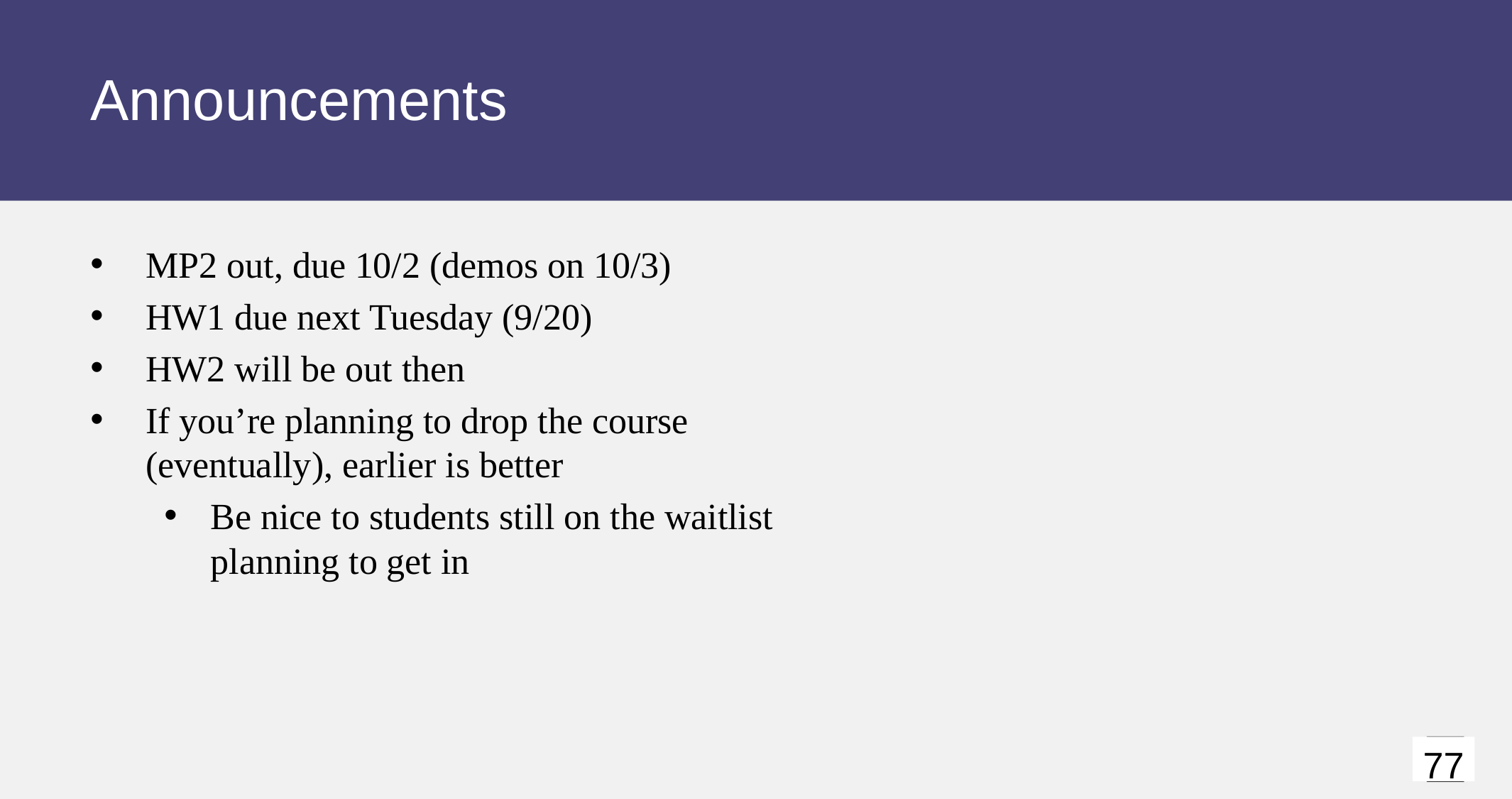

# Announcements
MP2 out, due 10/2 (demos on 10/3)
HW1 due next Tuesday (9/20)
HW2 will be out then
If you’re planning to drop the course (eventually), earlier is better
Be nice to students still on the waitlist planning to get in
77